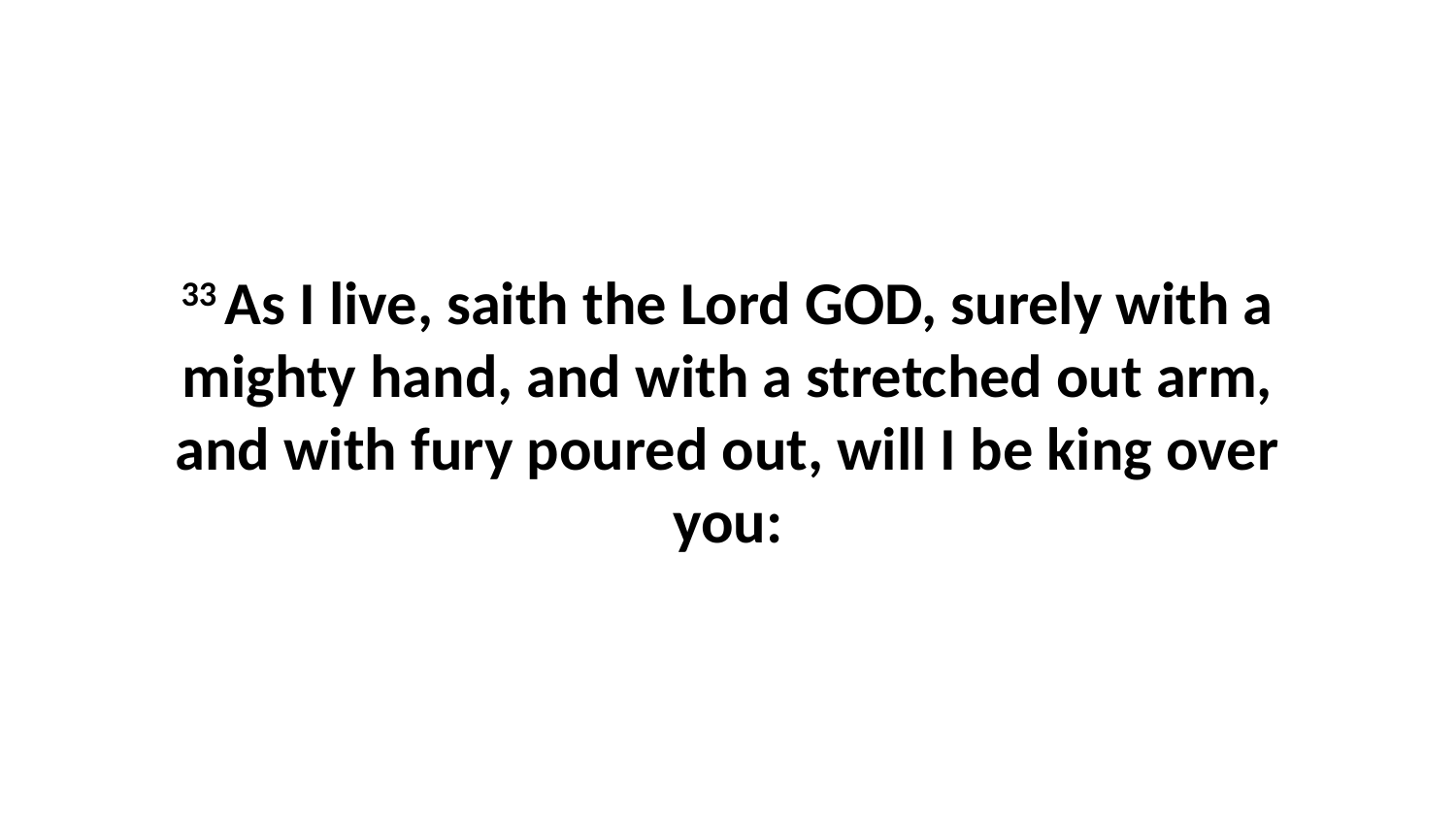

33 As I live, saith the Lord GOD, surely with a mighty hand, and with a stretched out arm, and with fury poured out, will I be king over you: